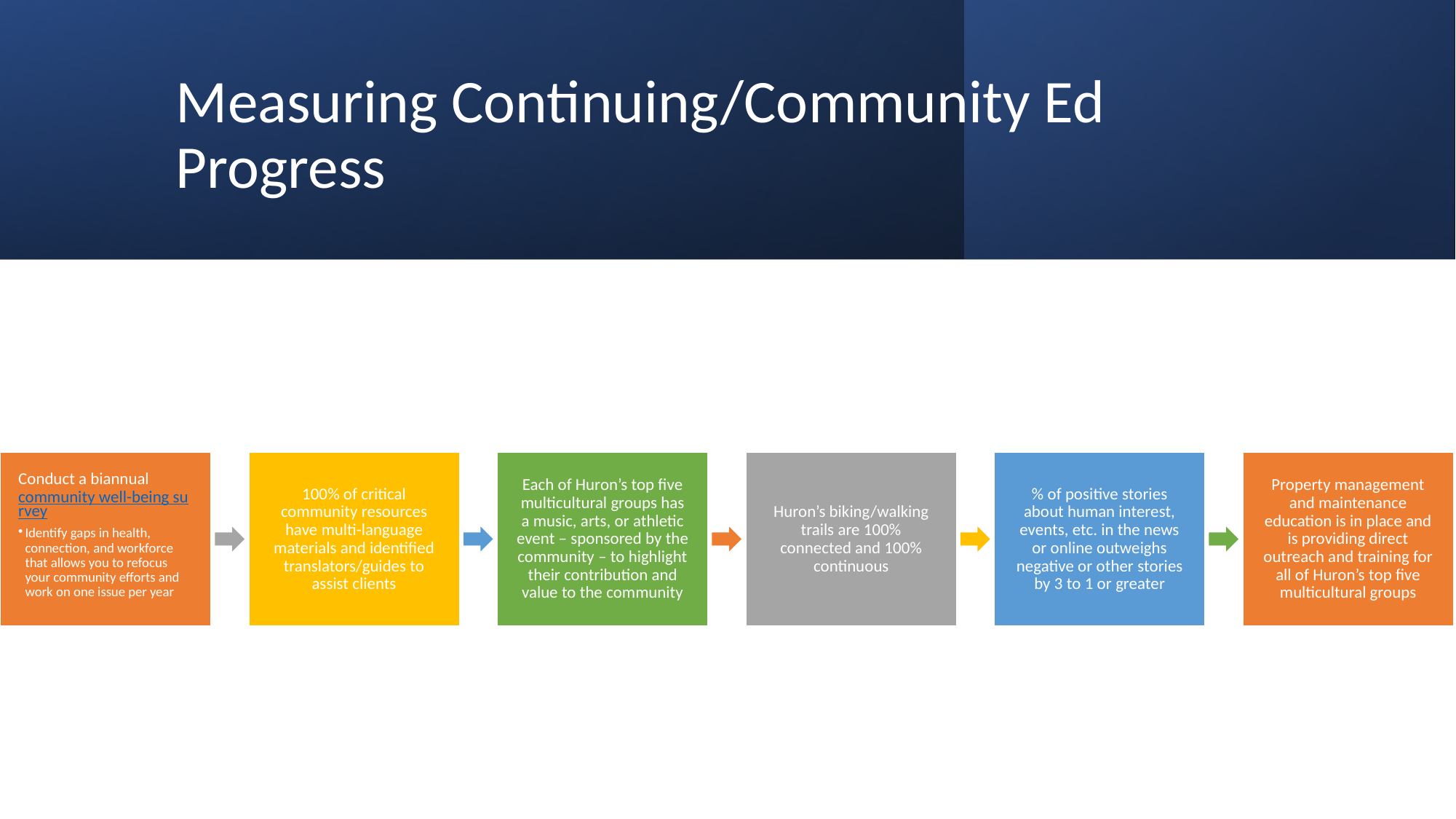

# Measuring Continuing/Community Ed Progress
Conduct a biannual community well-being survey
Identify gaps in health, connection, and workforce that allows you to refocus your community efforts and work on one issue per year
100% of critical community resources have multi-language materials and identified translators/guides to assist clients
Each of Huron’s top five multicultural groups has a music, arts, or athletic event – sponsored by the community – to highlight their contribution and value to the community
Huron’s biking/walking trails are 100% connected and 100% continuous
% of positive stories about human interest, events, etc. in the news or online outweighs negative or other stories by 3 to 1 or greater
Property management and maintenance education is in place and is providing direct outreach and training for all of Huron’s top five multicultural groups